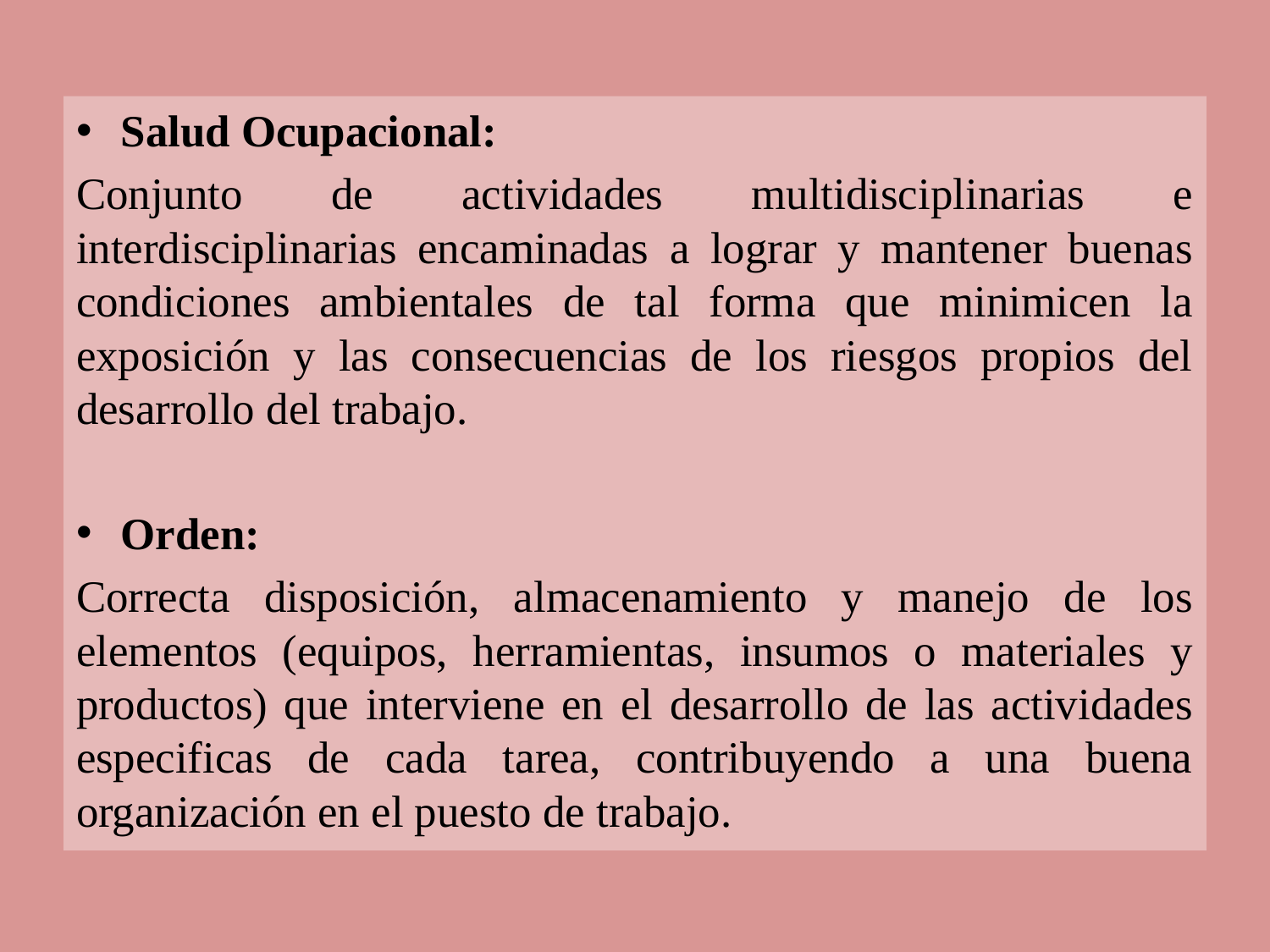

Salud Ocupacional:
Conjunto de actividades multidisciplinarias e interdisciplinarias encaminadas a lograr y mantener buenas condiciones ambientales de tal forma que minimicen la exposición y las consecuencias de los riesgos propios del desarrollo del trabajo.

Orden:
Correcta disposición, almacenamiento y manejo de los elementos (equipos, herramientas, insumos o materiales y productos) que interviene en el desarrollo de las actividades especificas de cada tarea, contribuyendo a una buena organización en el puesto de trabajo.